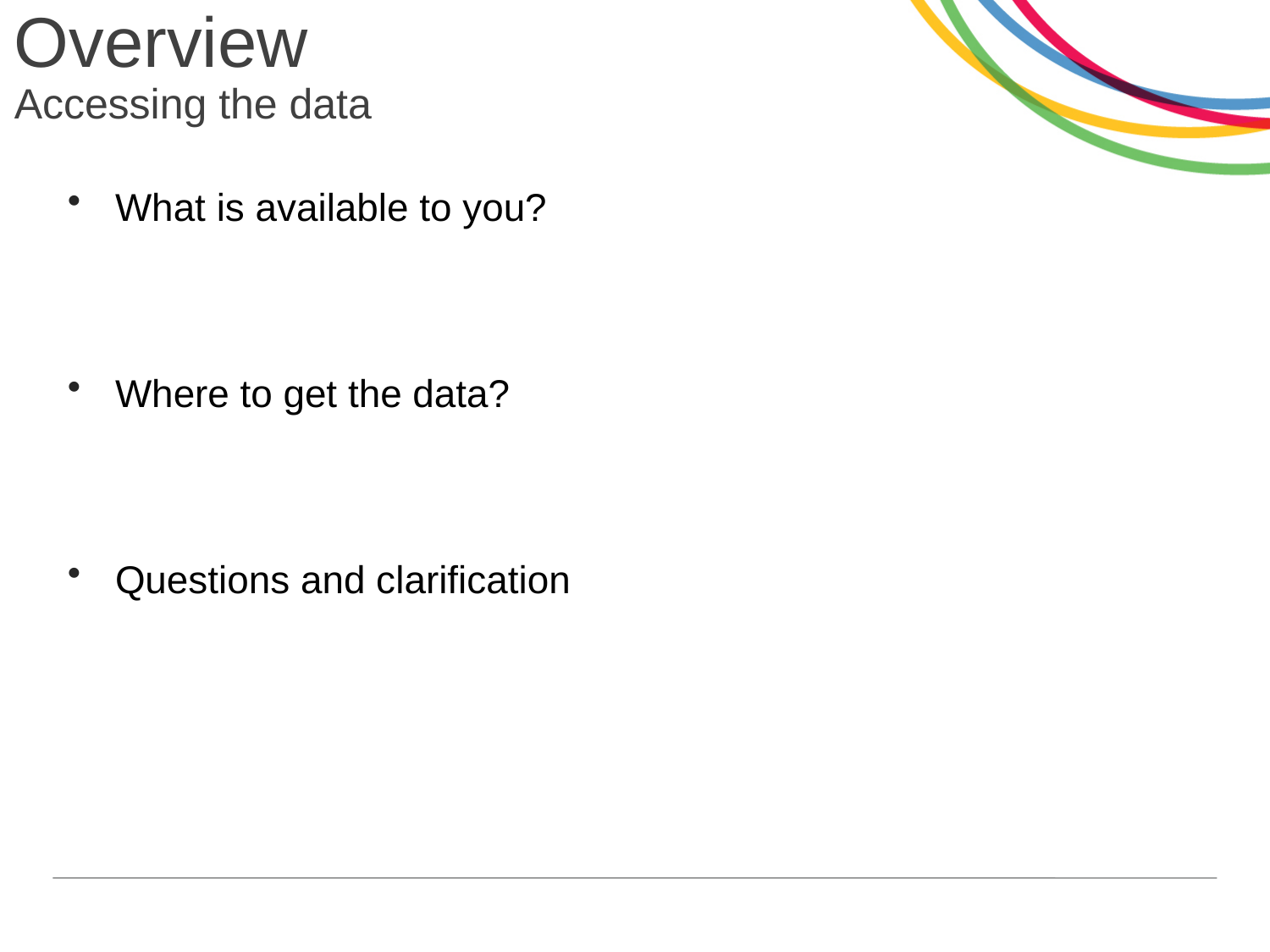

# Overview Accessing the data
What is available to you?

Where to get the data?

Questions and clarification